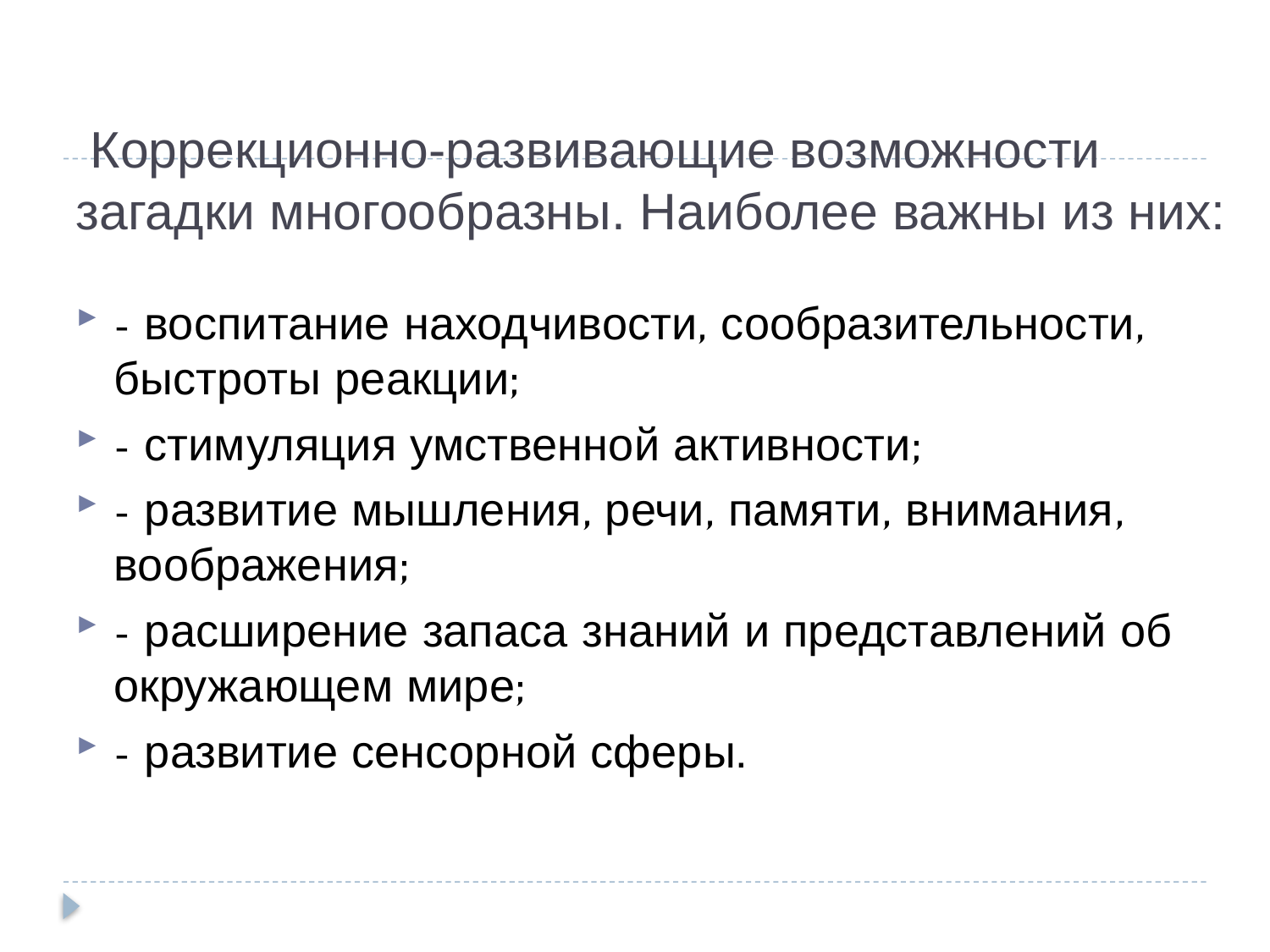

# Коррекционно-развивающие возможности загадки многообразны. Наиболее важны из них:
- воспитание находчивости, сообразительности, быстроты реакции;
- стимуляция умственной активности;
- развитие мышления, речи, памяти, внимания, воображения;
- расширение запаса знаний и представлений об окружающем мире;
- развитие сенсорной сферы.